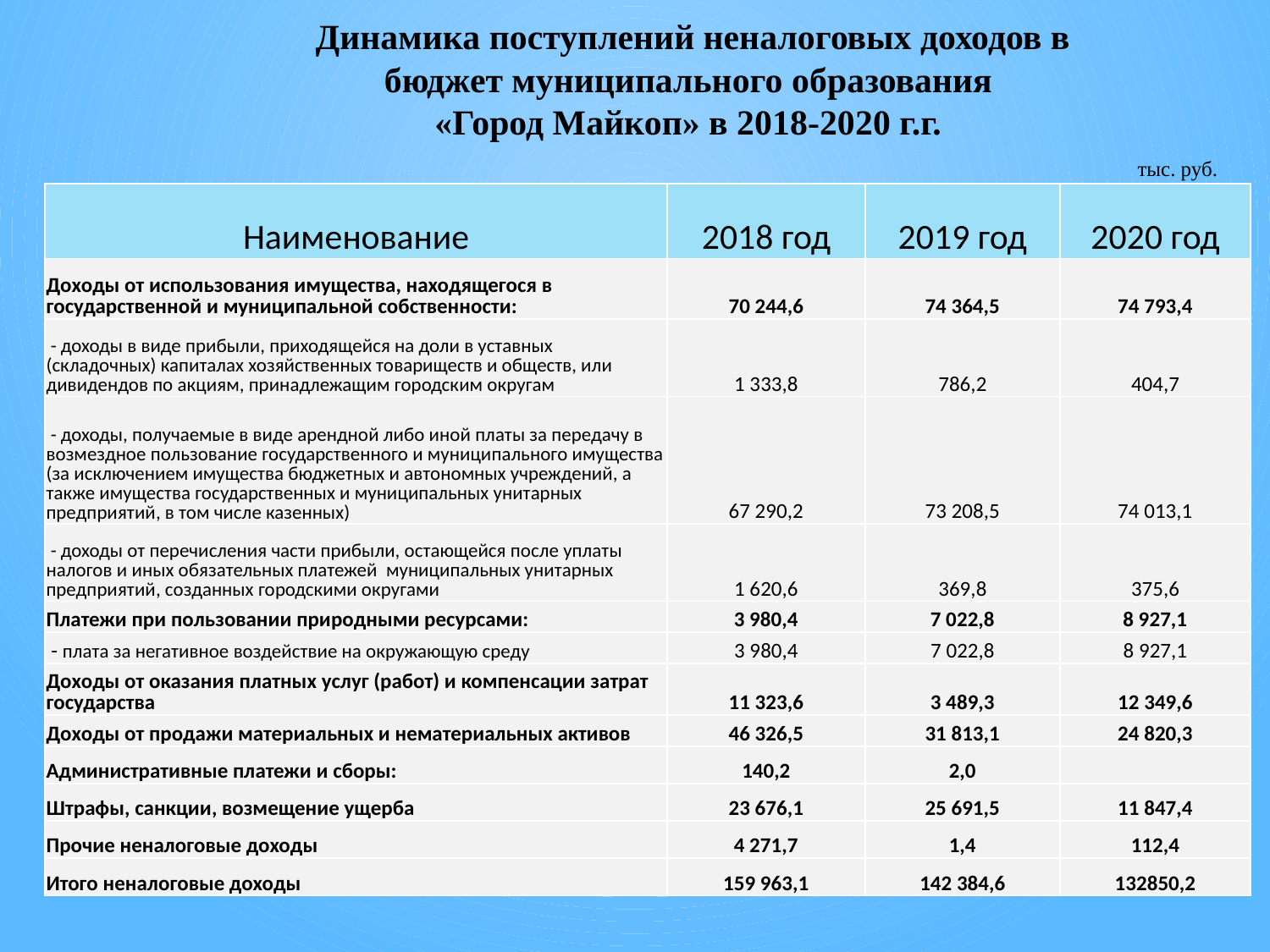

Динамика поступлений неналоговых доходов в бюджет муниципального образования
«Город Майкоп» в 2018-2020 г.г.
тыс. руб.
| Наименование | 2018 год | 2019 год | 2020 год |
| --- | --- | --- | --- |
| Доходы от использования имущества, находящегося в государственной и муниципальной собственности: | 70 244,6 | 74 364,5 | 74 793,4 |
| - доходы в виде прибыли, приходящейся на доли в уставных (складочных) капиталах хозяйственных товариществ и обществ, или дивидендов по акциям, принадлежащим городским округам | 1 333,8 | 786,2 | 404,7 |
| - доходы, получаемые в виде арендной либо иной платы за передачу в возмездное пользование государственного и муниципального имущества (за исключением имущества бюджетных и автономных учреждений, а также имущества государственных и муниципальных унитарных предприятий, в том числе казенных) | 67 290,2 | 73 208,5 | 74 013,1 |
| - доходы от перечисления части прибыли, остающейся после уплаты налогов и иных обязательных платежей муниципальных унитарных предприятий, созданных городскими округами | 1 620,6 | 369,8 | 375,6 |
| Платежи при пользовании природными ресурсами: | 3 980,4 | 7 022,8 | 8 927,1 |
| - плата за негативное воздействие на окружающую среду | 3 980,4 | 7 022,8 | 8 927,1 |
| Доходы от оказания платных услуг (работ) и компенсации затрат государства | 11 323,6 | 3 489,3 | 12 349,6 |
| Доходы от продажи материальных и нематериальных активов | 46 326,5 | 31 813,1 | 24 820,3 |
| Административные платежи и сборы: | 140,2 | 2,0 |  |
| Штрафы, санкции, возмещение ущерба | 23 676,1 | 25 691,5 | 11 847,4 |
| Прочие неналоговые доходы | 4 271,7 | 1,4 | 112,4 |
| Итого неналоговые доходы | 159 963,1 | 142 384,6 | 132850,2 |